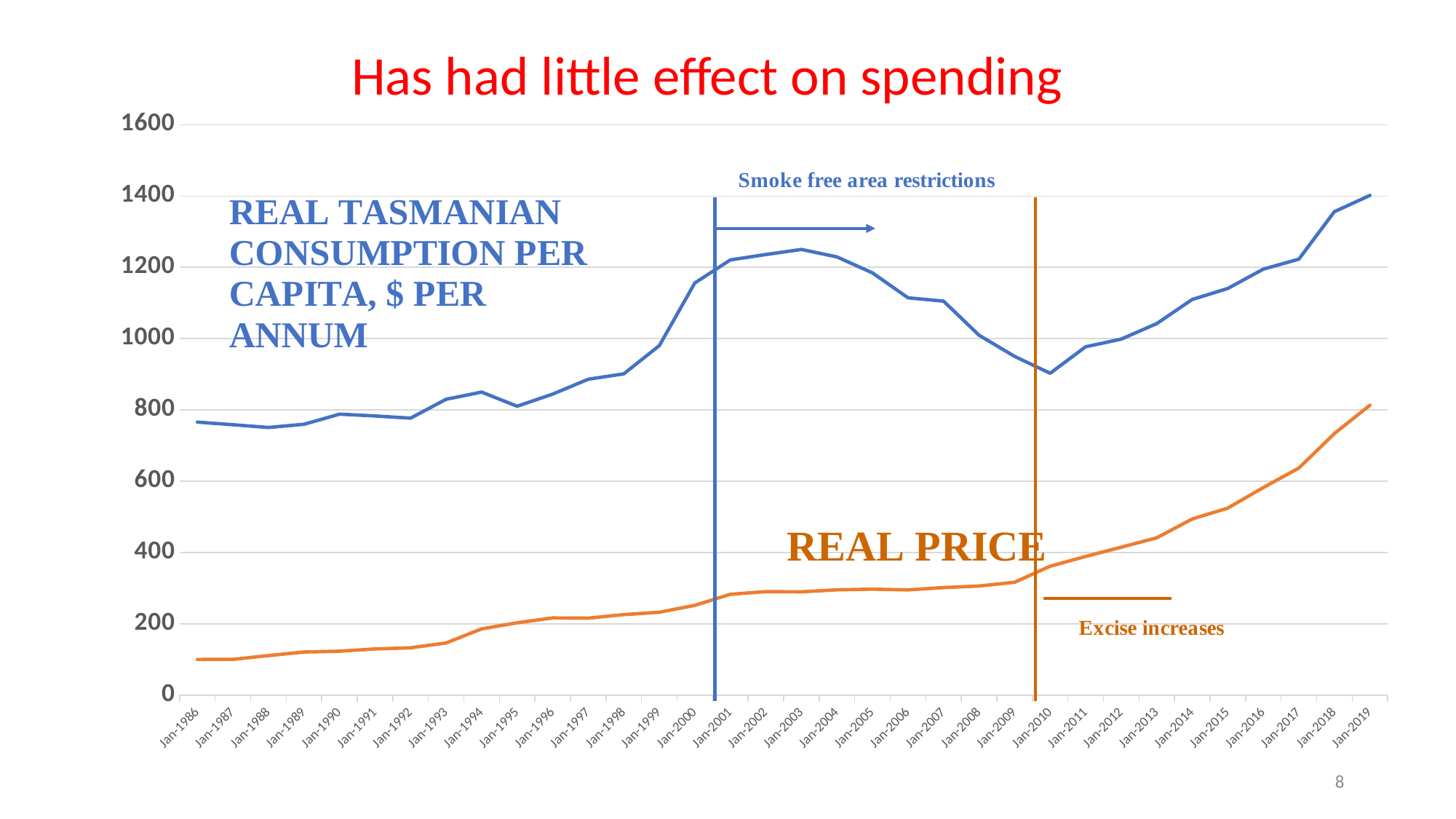

Has had little effect on spending

### Chart

| Category |  |  |
|---|---|---|
| 31564 | 765.797638545717 | 100.0 |
| 31929 | 758.4544982217294 | 100.27603612129816 |
| 32295 | 750.7349415194805 | 110.87073193300638 |
| 32660 | 759.6372137257919 | 121.06531652593068 |
| 33025 | 788.1502265401457 | 123.23540945036271 |
| 33390 | 783.0992249141552 | 129.5210673715347 |
| 33756 | 776.9059249540862 | 132.70406021117452 |
| 34121 | 829.9953347508348 | 146.2951688027033 |
| 34486 | 850.1401841147003 | 185.7621043589022 |
| 34851 | 810.3749268061248 | 202.93460788915917 |
| 35217 | 844.4717990288427 | 216.57394497439225 |
| 35582 | 886.2080508578872 | 215.89333992067745 |
| 35947 | 901.272994406851 | 225.80530731973533 |
| 36312 | 980.3696921655124 | 232.43180830254295 |
| 36678 | 1156.2997151085922 | 251.8941687508227 |
| 37043 | 1220.7467616242616 | 282.87685761700965 |
| 37408 | 1235.9593142247084 | 290.18630822891726 |
| 37773 | 1250.23917819754 | 289.75389014260907 |
| 38139 | 1229.2158367168543 | 295.38940809968847 |
| 38504 | 1184.3376713197842 | 297.1582069505848 |
| 38869 | 1114.503692684279 | 295.1096832814123 |
| 39234 | 1105.243480521496 | 301.64714340085425 |
| 39600 | 1009.5040987386781 | 305.9547520555641 |
| 39965 | 950.1393643118173 | 316.61240076374236 |
| 40330 | 902.9481416071106 | 361.5983454627047 |
| 40695 | 977.1649167781845 | 388.98403387496825 |
| 41061 | 998.6365571062407 | 414.8999466756477 |
| 41426 | 1042.245241054696 | 441.2225806155176 |
| 41791 | 1109.9695209885213 | 494.1573134194875 |
| 42156 | 1140.690341241775 | 524.679655334928 |
| 42522 | 1194.9496592793216 | 582.2482608390136 |
| 42887 | 1222.9656672374072 | 636.9403465410262 |
| 43252 | 1356.2028793050908 | 733.7169439671432 |
| 43617 | 1401.8557158352003 | 813.374069311229 |
8